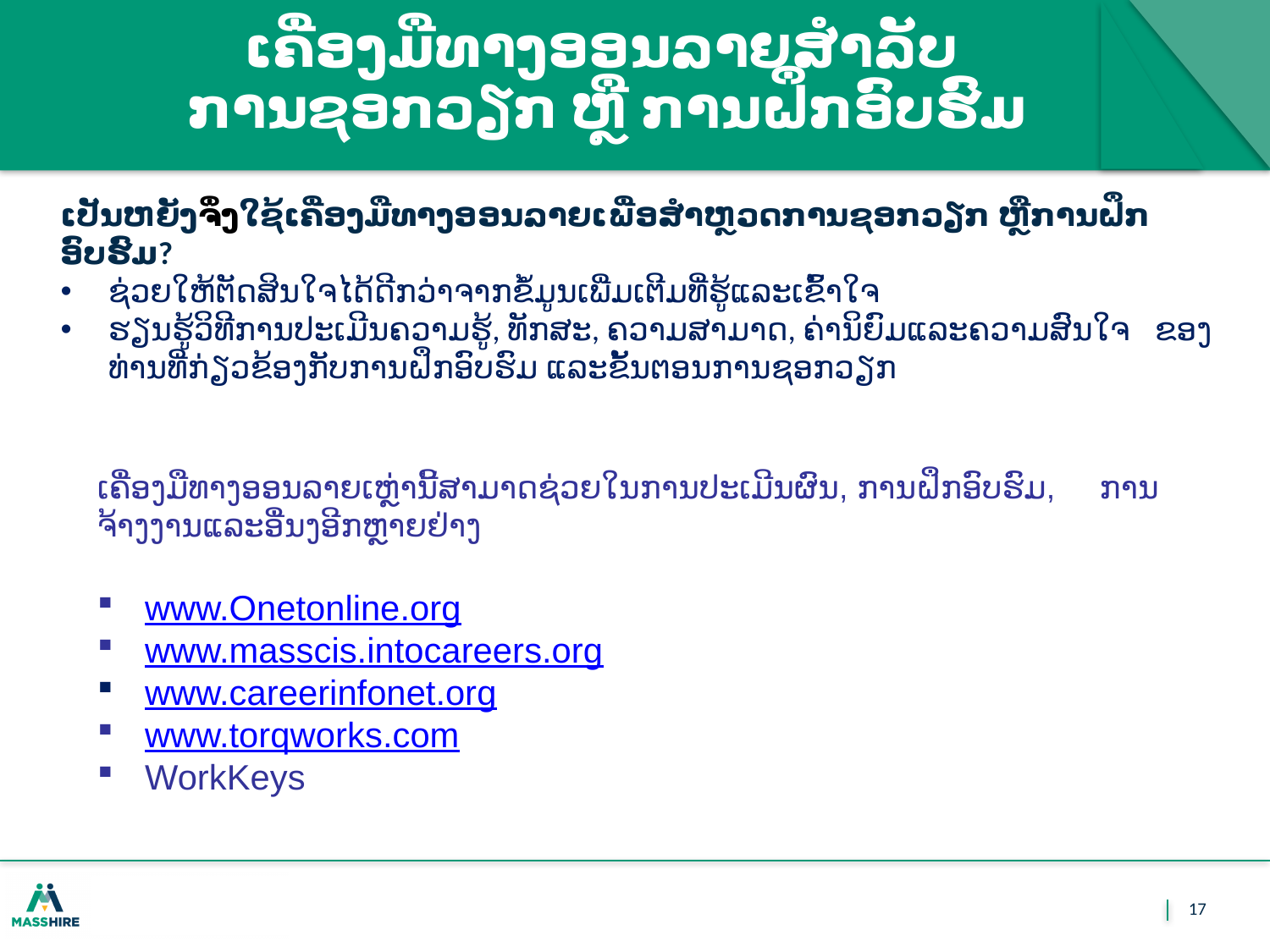

# ເຄື່ອງມືທາງອອນລາຍສຳລັບ ການຊອກວຽກ ຫຼື ການຝຶກອົບຮົມ
ເປັນຫຍັງຈຶ່ງໃຊ້ເຄື່ອງມືທາງອອນລາຍເພື່ອສຳຫຼວດການຊອກວຽກ ຫຼືການຝຶກອົບຮົມ?
ຊ່ວຍໃຫ້ຕັດສິນໃຈໄດ້ດີກວ່າຈາກຂໍ້ມູນເພີ່ມເຕີມທີ່ຮູ້ແລະເຂົ້າໃຈ
ຮຽນຮູ້ວິທີການປະເມີນຄວາມຮູ້, ທັກສະ, ຄວາມສາມາດ, ຄ່ານິຍົມແລະຄວາມສົນໃຈ   ຂອງທ່ານທີ່ກ່ຽວຂ້ອງກັບການຝຶກອົບຮົມ ແລະຂັ້ນຕອນການຊອກວຽກ
ເຄື່ອງມືທາງອອນລາຍເຫຼ່ານີ້ສາມາດຊ່ວຍໃນການປະເມີນຜົນ, ການຝຶກອົບຮົມ,     ການຈ້າງງານແລະອື່ນງອີກຫຼາຍຢ່າງ

www.Onetonline.org
www.masscis.intocareers.org
www.careerinfonet.org
www.torqworks.com
WorkKeys

17